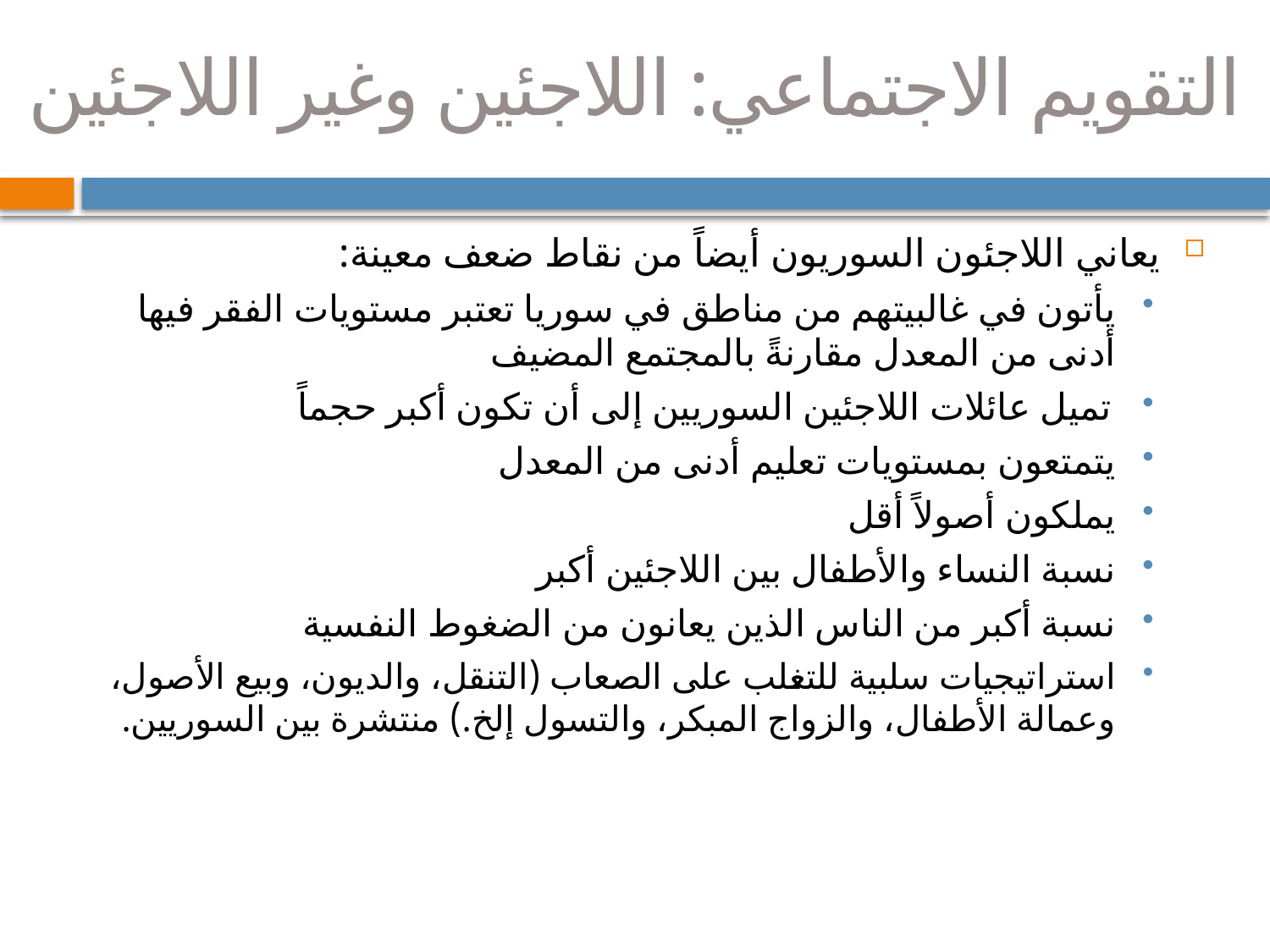

# التقويم الاجتماعي: اللاجئين وغير اللاجئين
يعاني اللاجئون السوريون أيضاً من نقاط ضعف معينة:
يأتون في غالبيتهم من مناطق في سوريا تعتبر مستويات الفقر فيها أدنى من المعدل مقارنةً بالمجتمع المضيف
تميل عائلات اللاجئين السوريين إلى أن تكون أكبر حجماً
يتمتعون بمستويات تعليم أدنى من المعدل
يملكون أصولاً أقل
نسبة النساء والأطفال بين اللاجئين أكبر
نسبة أكبر من الناس الذين يعانون من الضغوط النفسية
استراتيجيات سلبية للتغلب على الصعاب (التنقل، والديون، وبيع الأصول، وعمالة الأطفال، والزواج المبكر، والتسول إلخ.) منتشرة بين السوريين.